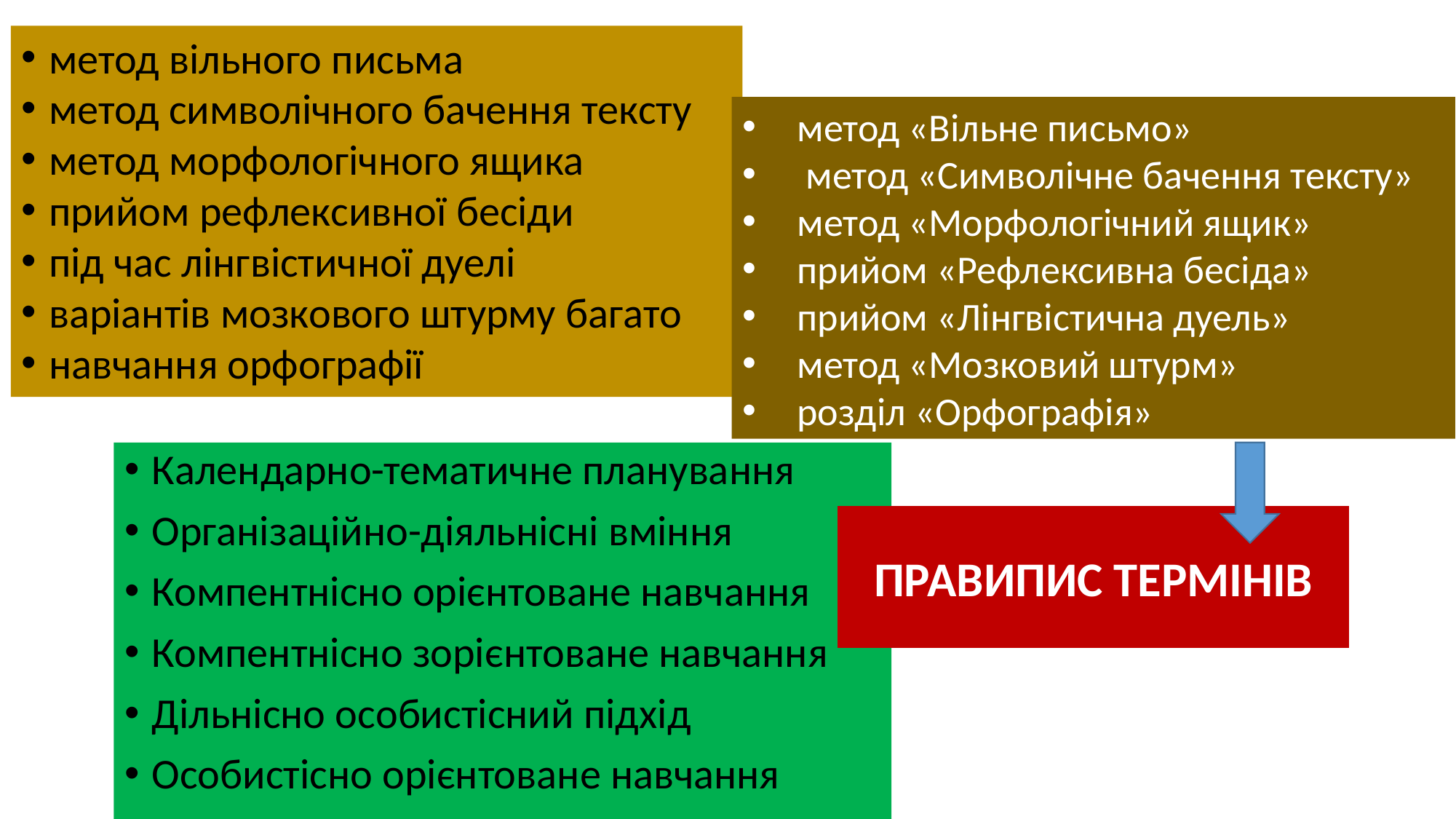

метод вільного письма
метод символічного бачення тексту
метод морфологічного ящика
прийом рефлексивної бесіди
під час лінгвістичної дуелі
варіантів мозкового штурму багато
навчання орфографії

метод «Вільне письмо»
 метод «Символічне бачення тексту»
метод «Морфологічний ящик»
прийом «Рефлексивна бесіда»
прийом «Лінгвістична дуель»
метод «Мозковий штурм»
розділ «Орфографія»
Календарно-тематичне планування
Організаційно-діяльнісні вміння
Компентнісно орієнтоване навчання
Компентнісно зорієнтоване навчання
Дільнісно особистісний підхід
Особистісно орієнтоване навчання

ПРАВИПИС ТЕРМІНІВ